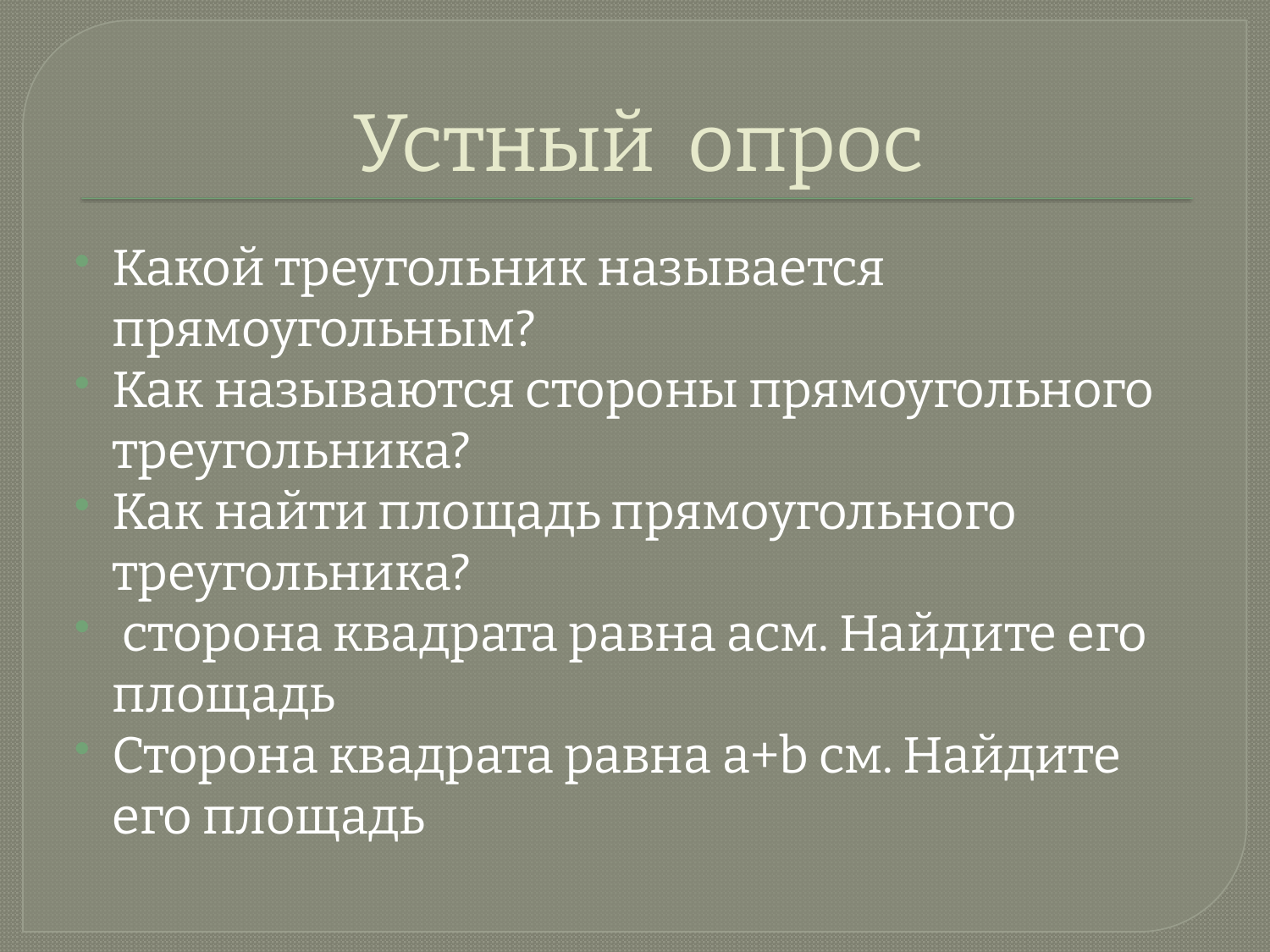

# Устный  опрос
Какой треугольник называется прямоугольным?
Как называются стороны прямоугольного треугольника?
Как найти площадь прямоугольного треугольника?
 сторона квадрата равна aсм. Найдите его площадь
Сторона квадрата равна a+b см. Найдите его площадь